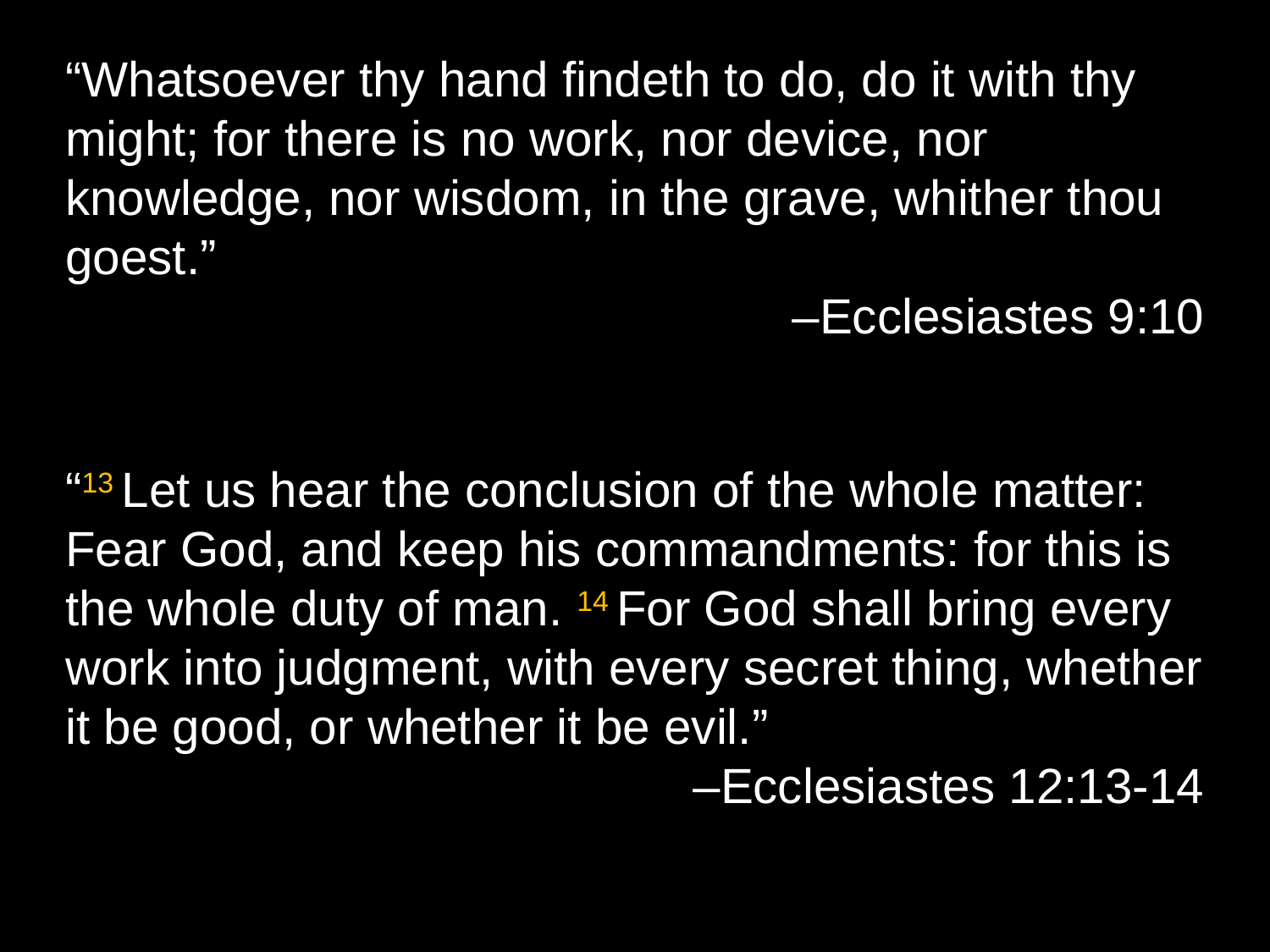

“Whatsoever thy hand findeth to do, do it with thy might; for there is no work, nor device, nor knowledge, nor wisdom, in the grave, whither thou goest.”
–Ecclesiastes 9:10

“13 Let us hear the conclusion of the whole matter: Fear God, and keep his commandments: for this is the whole duty of man. 14 For God shall bring every work into judgment, with every secret thing, whether it be good, or whether it be evil.”
–Ecclesiastes 12:13-14